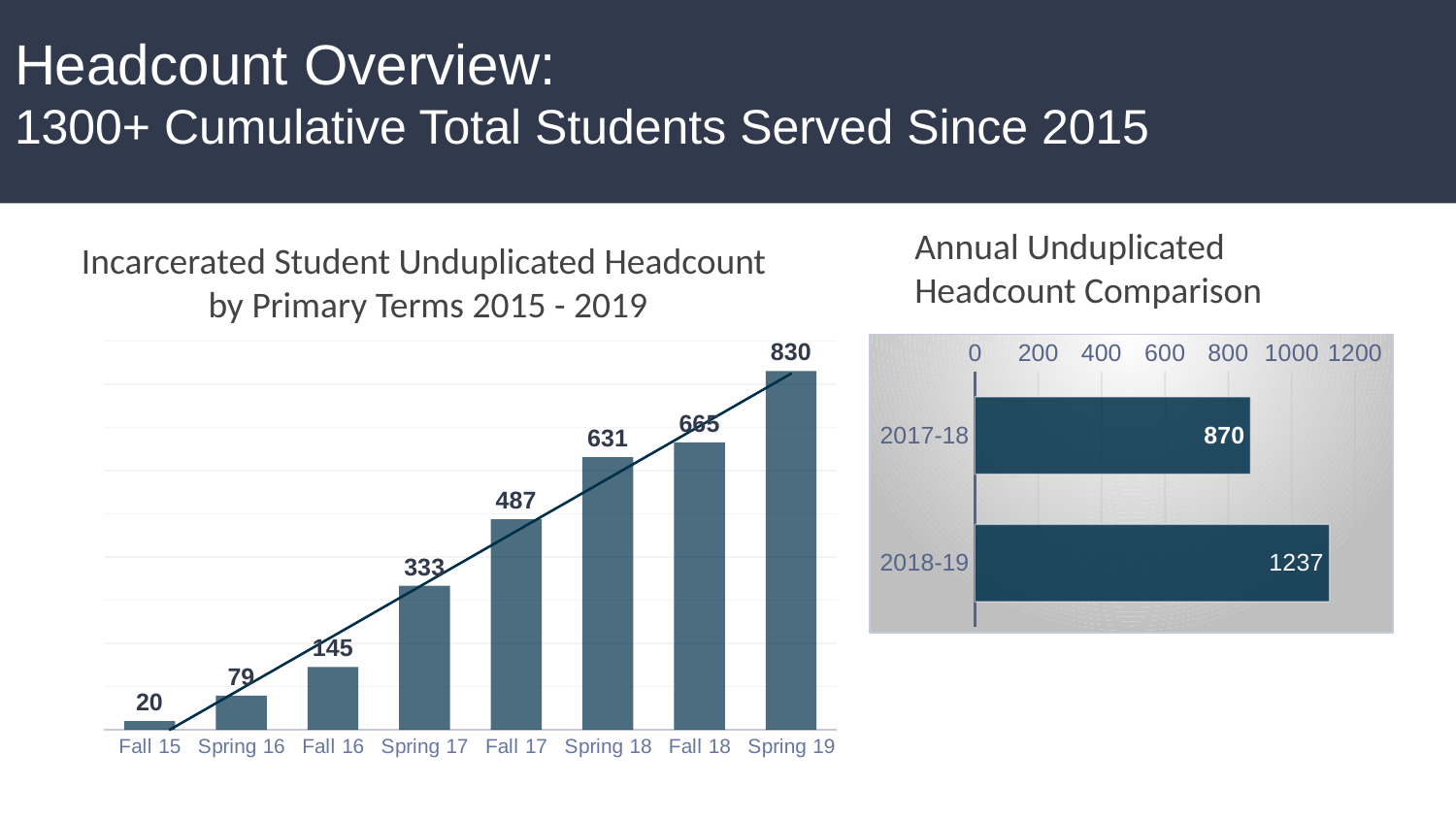

# Headcount Overview: 1300+ Cumulative Total Students Served Since 2015
Annual Unduplicated Headcount Comparison

Incarcerated Student Unduplicated Headcount
by Primary Terms 2015 - 2019

### Chart

| Category |  |
|---|---|
| Fall 15 | 20.0 |
| Spring 16 | 79.0 |
| Fall 16 | 145.0 |
| Spring 17 | 333.0 |
| Fall 17 | 487.0 |
| Spring 18 | 631.0 |
| Fall 18 | 665.0 |
| Spring 19 | 830.0 |

### Chart

| Category |  |
|---|---|
| 2017-18 | 870.0 |
| 2018-19 | 1119.0 |
870
~300
881